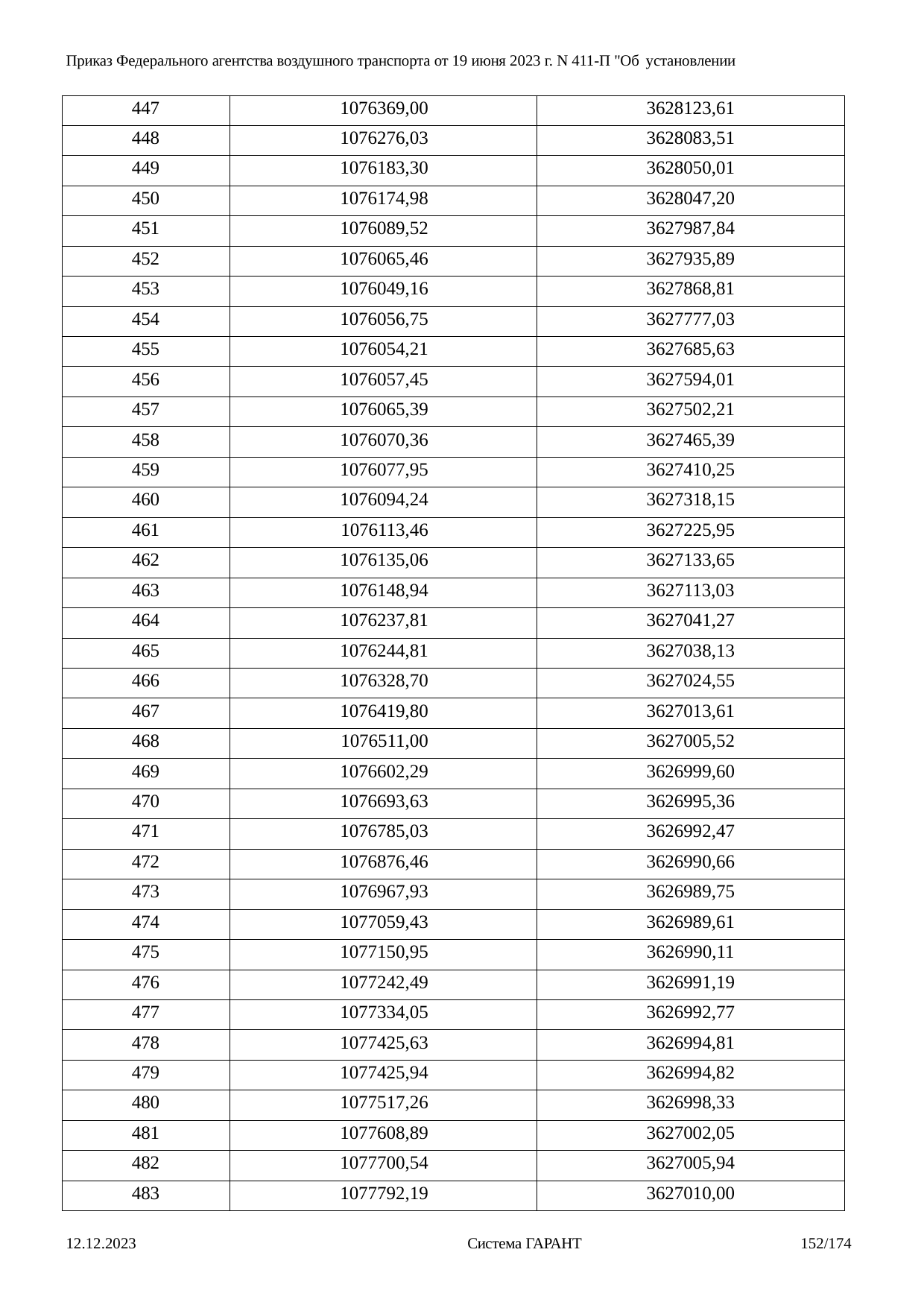

Приказ Федерального агентства воздушного транспорта от 19 июня 2023 г. N 411-П "Об установлении
| 447 | 1076369,00 | 3628123,61 |
| --- | --- | --- |
| 448 | 1076276,03 | 3628083,51 |
| 449 | 1076183,30 | 3628050,01 |
| 450 | 1076174,98 | 3628047,20 |
| 451 | 1076089,52 | 3627987,84 |
| 452 | 1076065,46 | 3627935,89 |
| 453 | 1076049,16 | 3627868,81 |
| 454 | 1076056,75 | 3627777,03 |
| 455 | 1076054,21 | 3627685,63 |
| 456 | 1076057,45 | 3627594,01 |
| 457 | 1076065,39 | 3627502,21 |
| 458 | 1076070,36 | 3627465,39 |
| 459 | 1076077,95 | 3627410,25 |
| 460 | 1076094,24 | 3627318,15 |
| 461 | 1076113,46 | 3627225,95 |
| 462 | 1076135,06 | 3627133,65 |
| 463 | 1076148,94 | 3627113,03 |
| 464 | 1076237,81 | 3627041,27 |
| 465 | 1076244,81 | 3627038,13 |
| 466 | 1076328,70 | 3627024,55 |
| 467 | 1076419,80 | 3627013,61 |
| 468 | 1076511,00 | 3627005,52 |
| 469 | 1076602,29 | 3626999,60 |
| 470 | 1076693,63 | 3626995,36 |
| 471 | 1076785,03 | 3626992,47 |
| 472 | 1076876,46 | 3626990,66 |
| 473 | 1076967,93 | 3626989,75 |
| 474 | 1077059,43 | 3626989,61 |
| 475 | 1077150,95 | 3626990,11 |
| 476 | 1077242,49 | 3626991,19 |
| 477 | 1077334,05 | 3626992,77 |
| 478 | 1077425,63 | 3626994,81 |
| 479 | 1077425,94 | 3626994,82 |
| 480 | 1077517,26 | 3626998,33 |
| 481 | 1077608,89 | 3627002,05 |
| 482 | 1077700,54 | 3627005,94 |
| 483 | 1077792,19 | 3627010,00 |
12.12.2023
Система ГАРАНТ
152/174